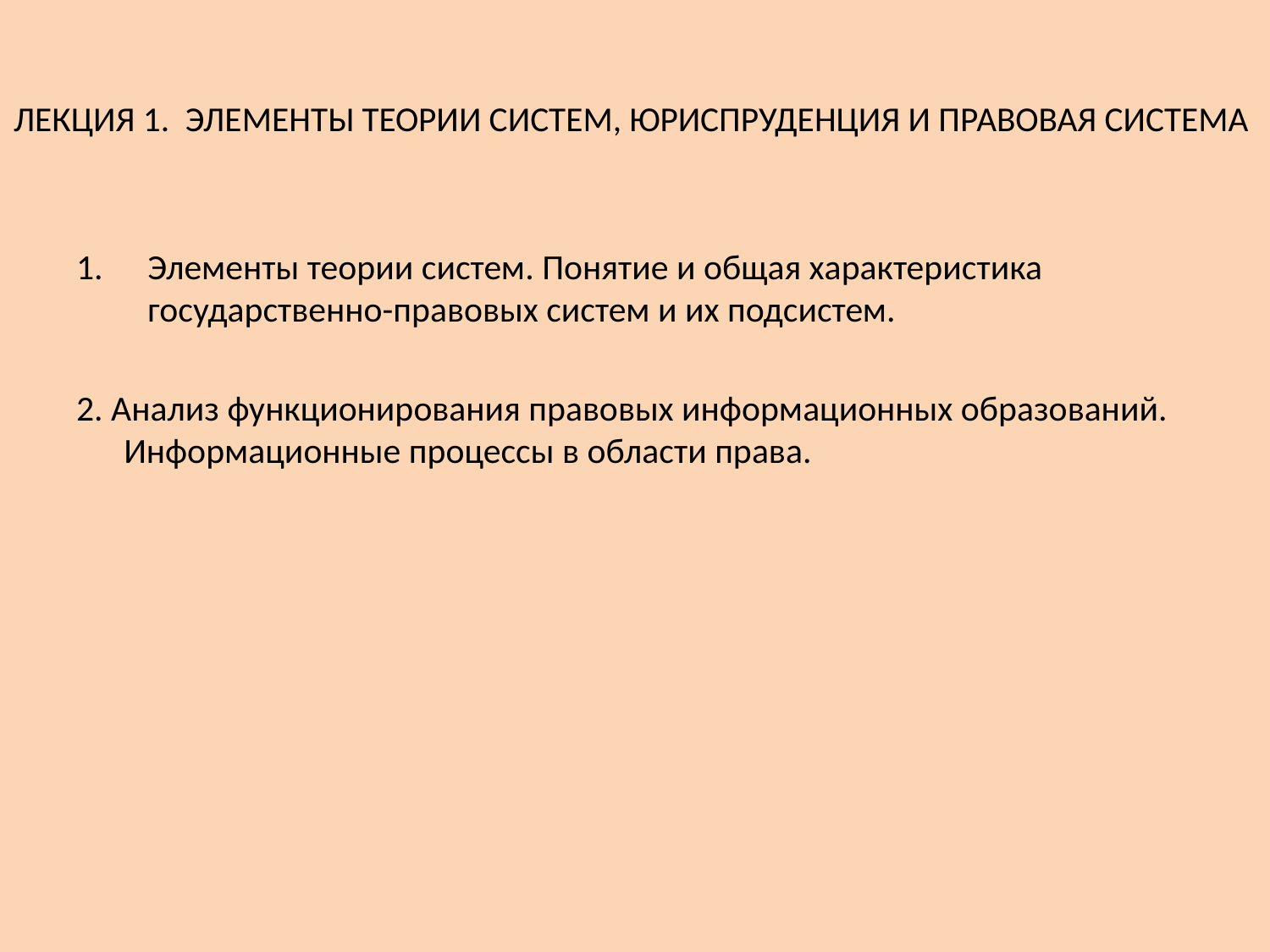

# ЛЕКЦИЯ 1.  ЭЛЕМЕНТЫ ТЕОРИИ СИСТЕМ, ЮРИСПРУДЕНЦИЯ И ПРАВОВАЯ СИСТЕМА
Элементы теории систем. Понятие и общая характеристика государственно-правовых систем и их подсистем.

2. Анализ функционирования правовых информационных образований. Информационные процессы в области права.